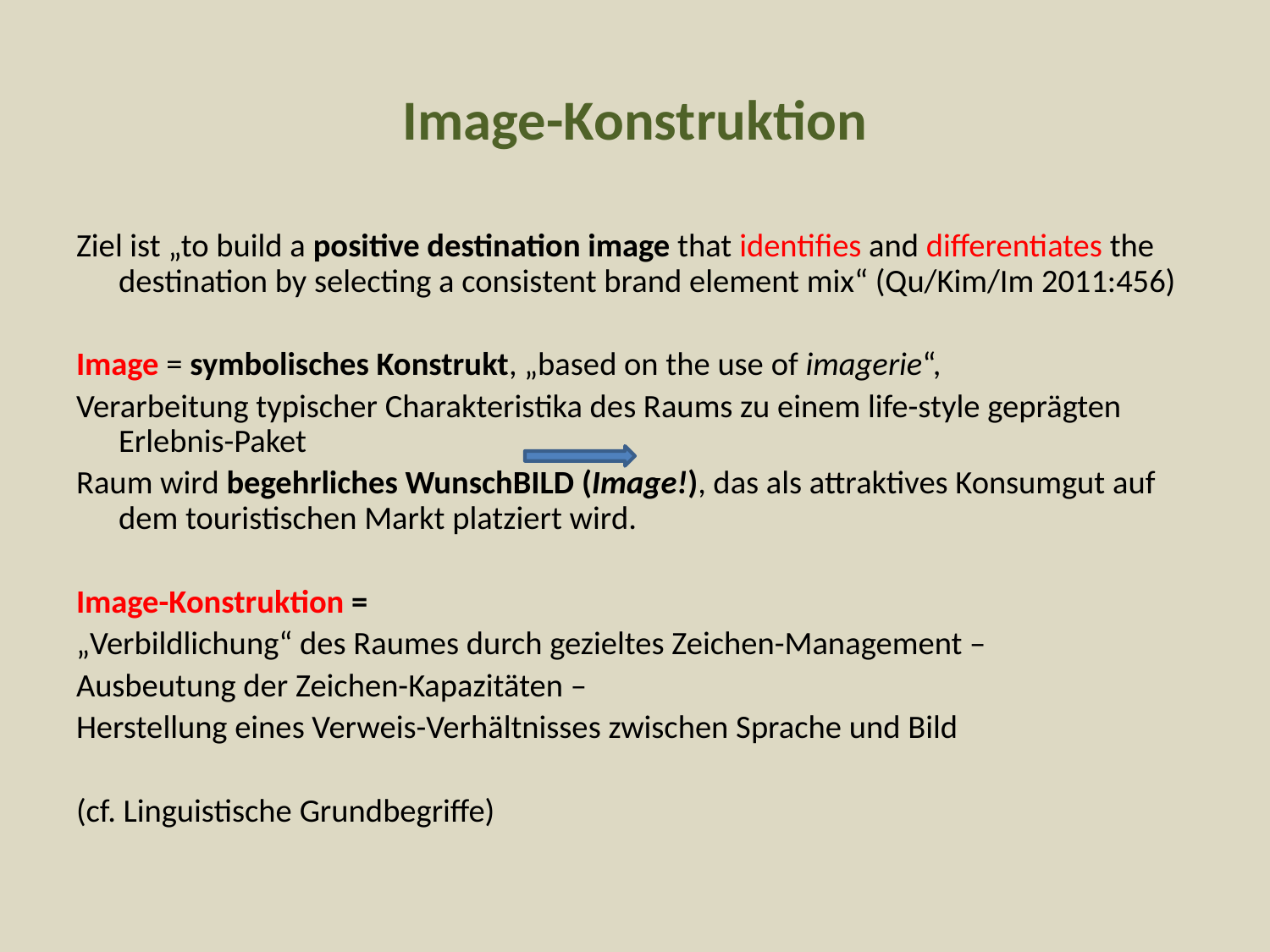

# Image-Konstruktion
Ziel ist „to build a positive destination image that identifies and differentiates the destination by selecting a consistent brand element mix“ (Qu/Kim/Im 2011:456)

Image = symbolisches Konstrukt, „based on the use of imagerie“,
Verarbeitung typischer Charakteristika des Raums zu einem life-style geprägten Erlebnis-Paket
Raum wird begehrliches WunschBILD (Image!), das als attraktives Konsumgut auf dem touristischen Markt platziert wird.

Image-Konstruktion =
„Verbildlichung“ des Raumes durch gezieltes Zeichen-Management –
Ausbeutung der Zeichen-Kapazitäten –
Herstellung eines Verweis-Verhältnisses zwischen Sprache und Bild

(cf. Linguistische Grundbegriffe)